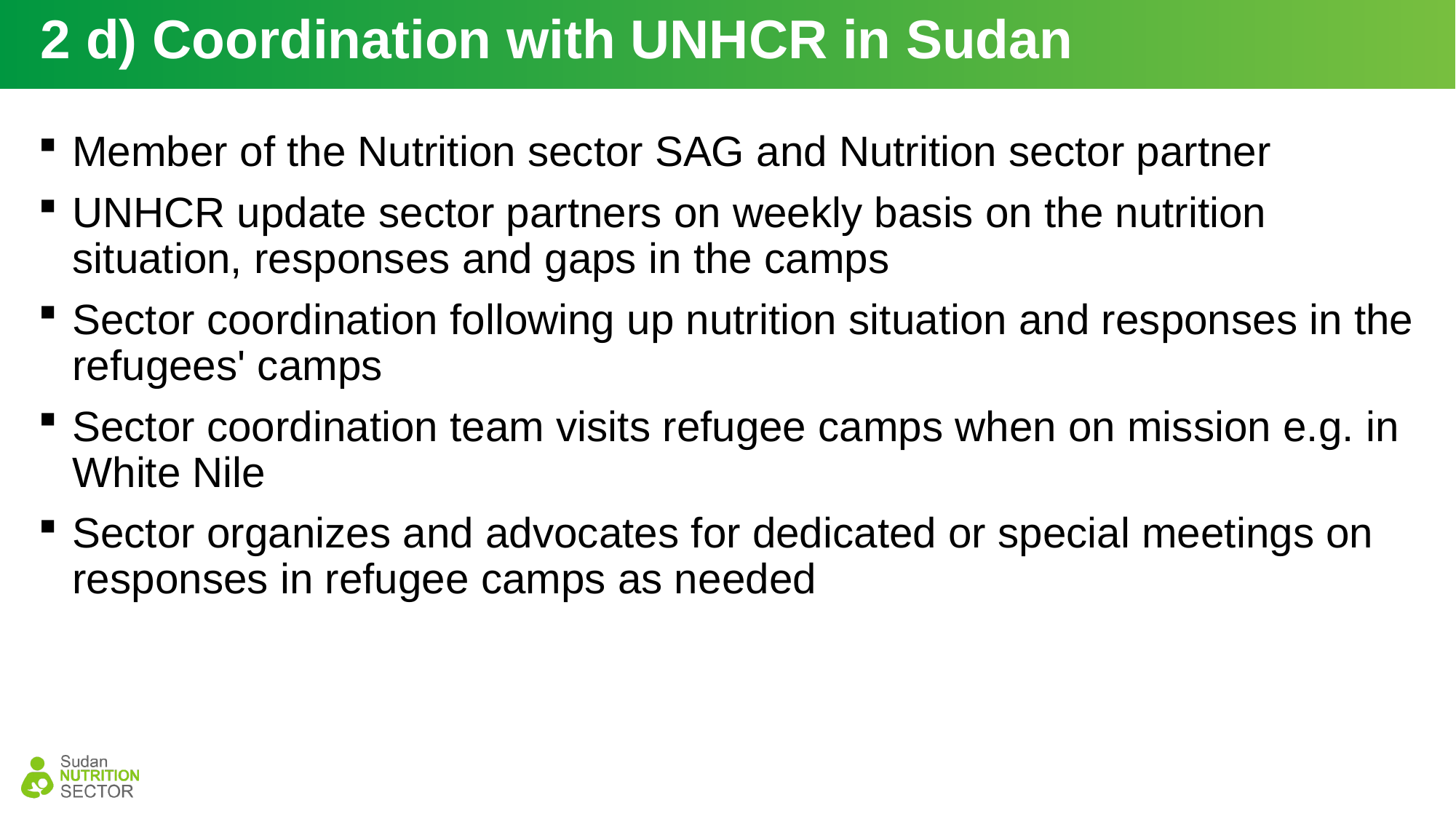

# 2 d) Coordination with UNHCR in Sudan
Member of the Nutrition sector SAG and Nutrition sector partner
UNHCR update sector partners on weekly basis on the nutrition situation, responses and gaps in the camps
Sector coordination following up nutrition situation and responses in the refugees' camps
Sector coordination team visits refugee camps when on mission e.g. in White Nile
Sector organizes and advocates for dedicated or special meetings on responses in refugee camps as needed